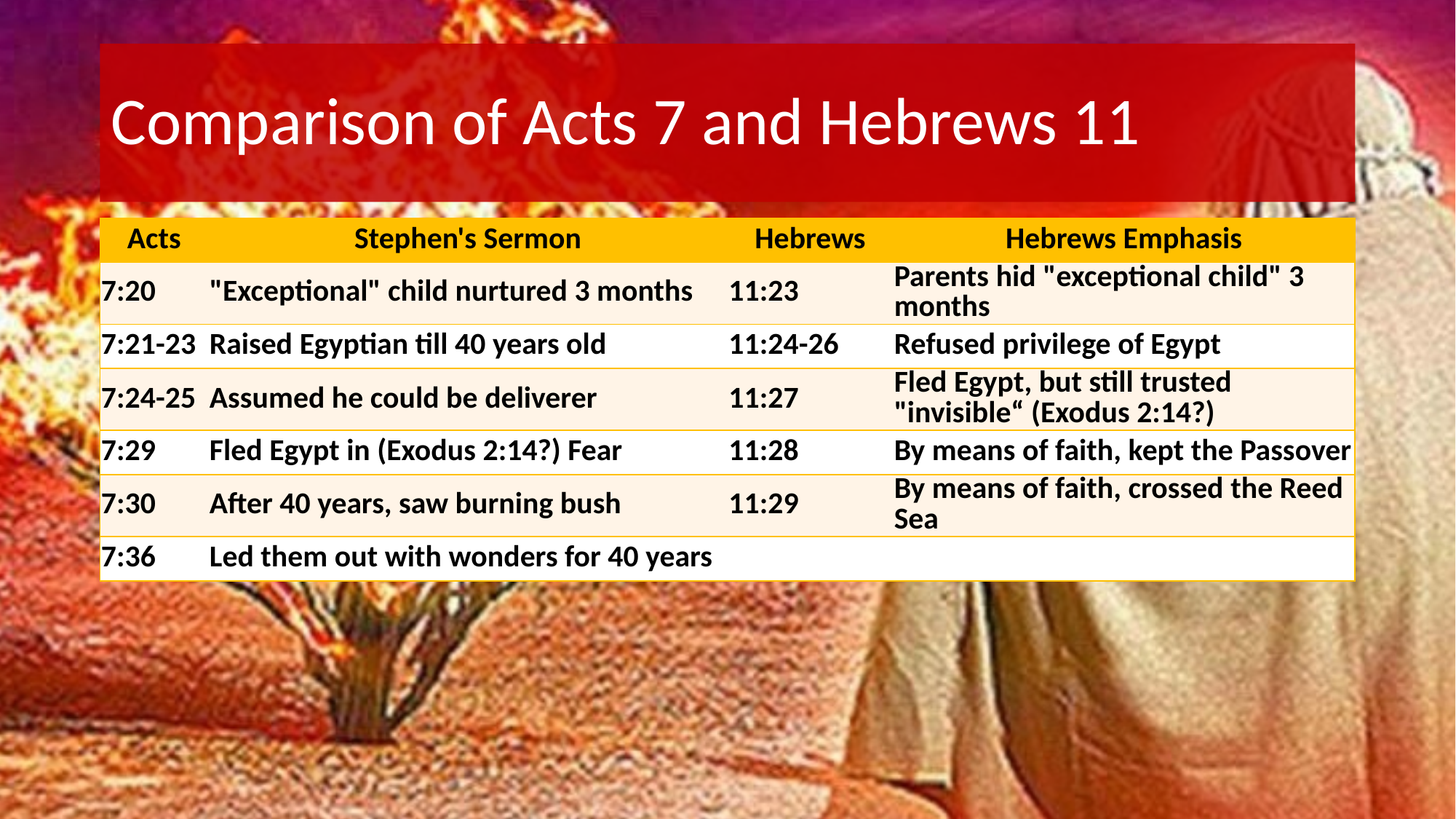

# Comparison of Acts 7 and Hebrews 11
| Acts | Stephen's Sermon | Hebrews | Hebrews Emphasis |
| --- | --- | --- | --- |
| 7:20 | "Exceptional" child nurtured 3 months | 11:23 | Parents hid "exceptional child" 3 months |
| 7:21-23 | Raised Egyptian till 40 years old | 11:24-26 | Refused privilege of Egypt |
| 7:24-25 | Assumed he could be deliverer | 11:27 | Fled Egypt, but still trusted "invisible“ (Exodus 2:14?) |
| 7:29 | Fled Egypt in (Exodus 2:14?) Fear | 11:28 | By means of faith, kept the Passover |
| 7:30 | After 40 years, saw burning bush | 11:29 | By means of faith, crossed the Reed Sea |
| 7:36 | Led them out with wonders for 40 years |  |  |